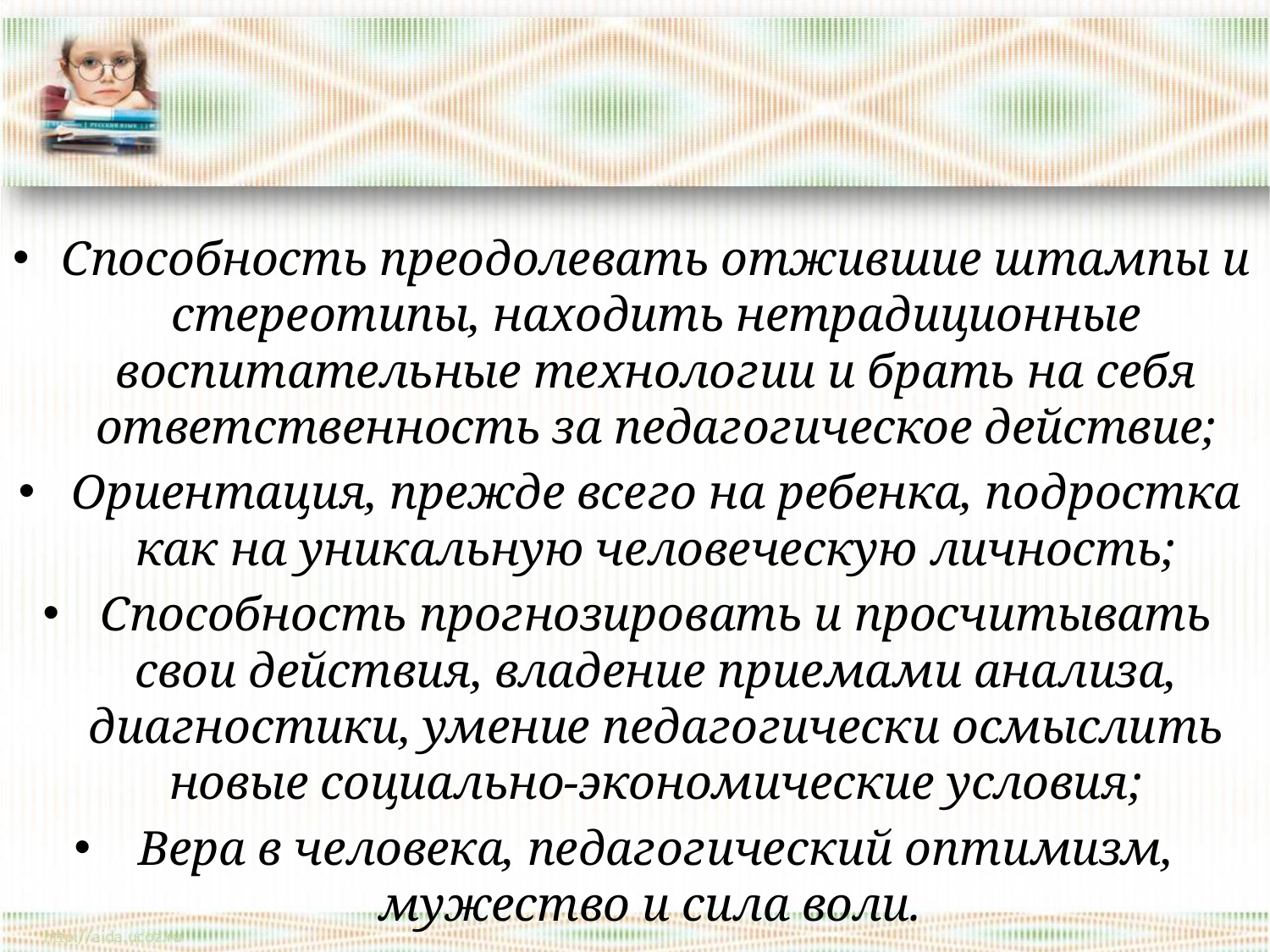

#
Способность преодолевать отжившие штампы и стереотипы, находить нетрадиционные воспитательные технологии и брать на себя ответственность за педагогическое действие;
Ориентация, прежде всего на ребенка, подростка как на уникальную человеческую личность;
Способность прогнозировать и просчитывать свои действия, владение приемами анализа, диагностики, умение педагогически осмыслить новые социально-экономические условия;
Вера в человека, педагогический оптимизм, мужество и сила воли.